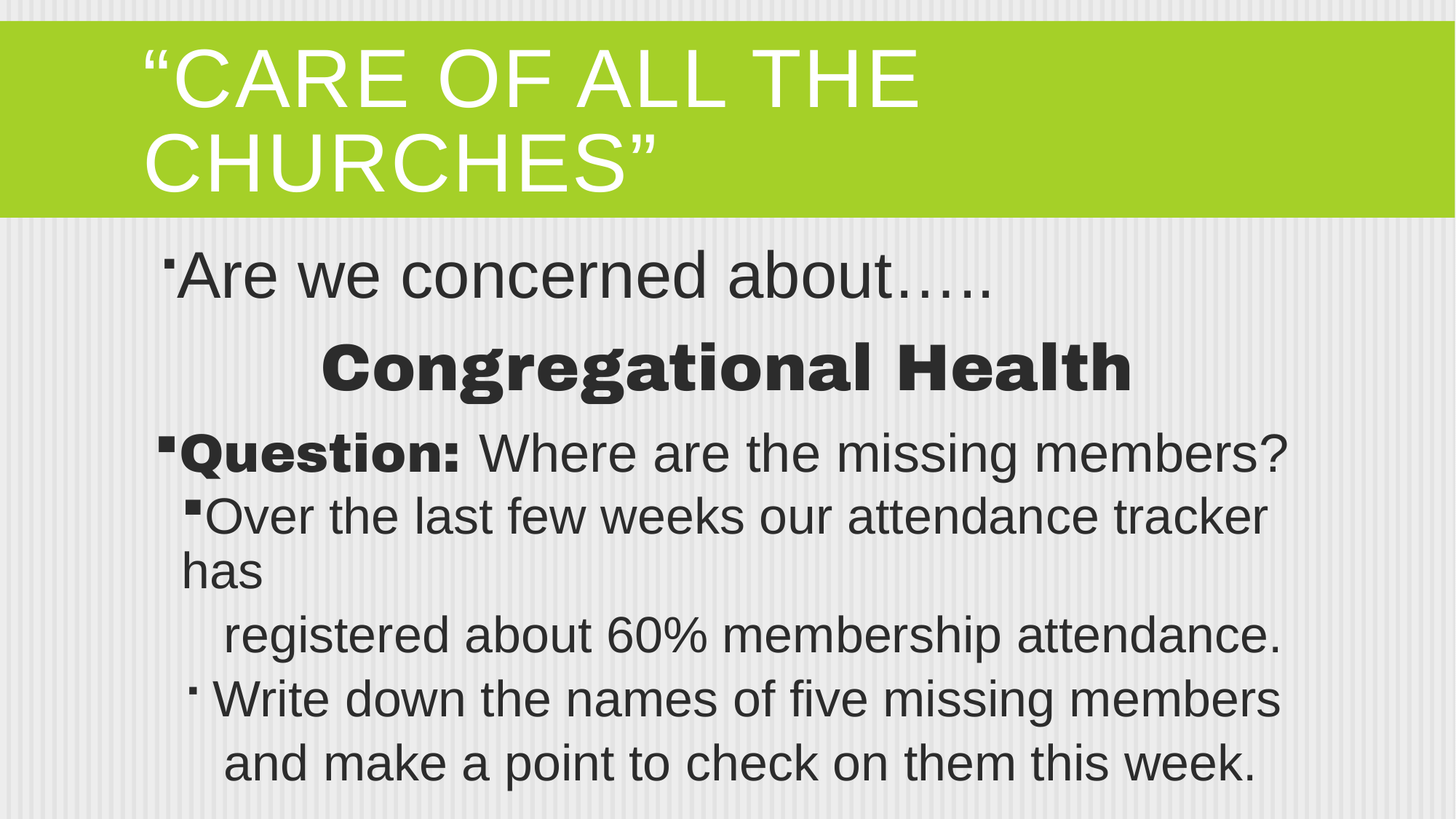

# “Care of all the Churches”
Are we concerned about…..
Congregational Health
Question: Where are the missing members?
Over the last few weeks our attendance tracker has
   registered about 60% membership attendance.
 Write down the names of five missing members
   and make a point to check on them this week.